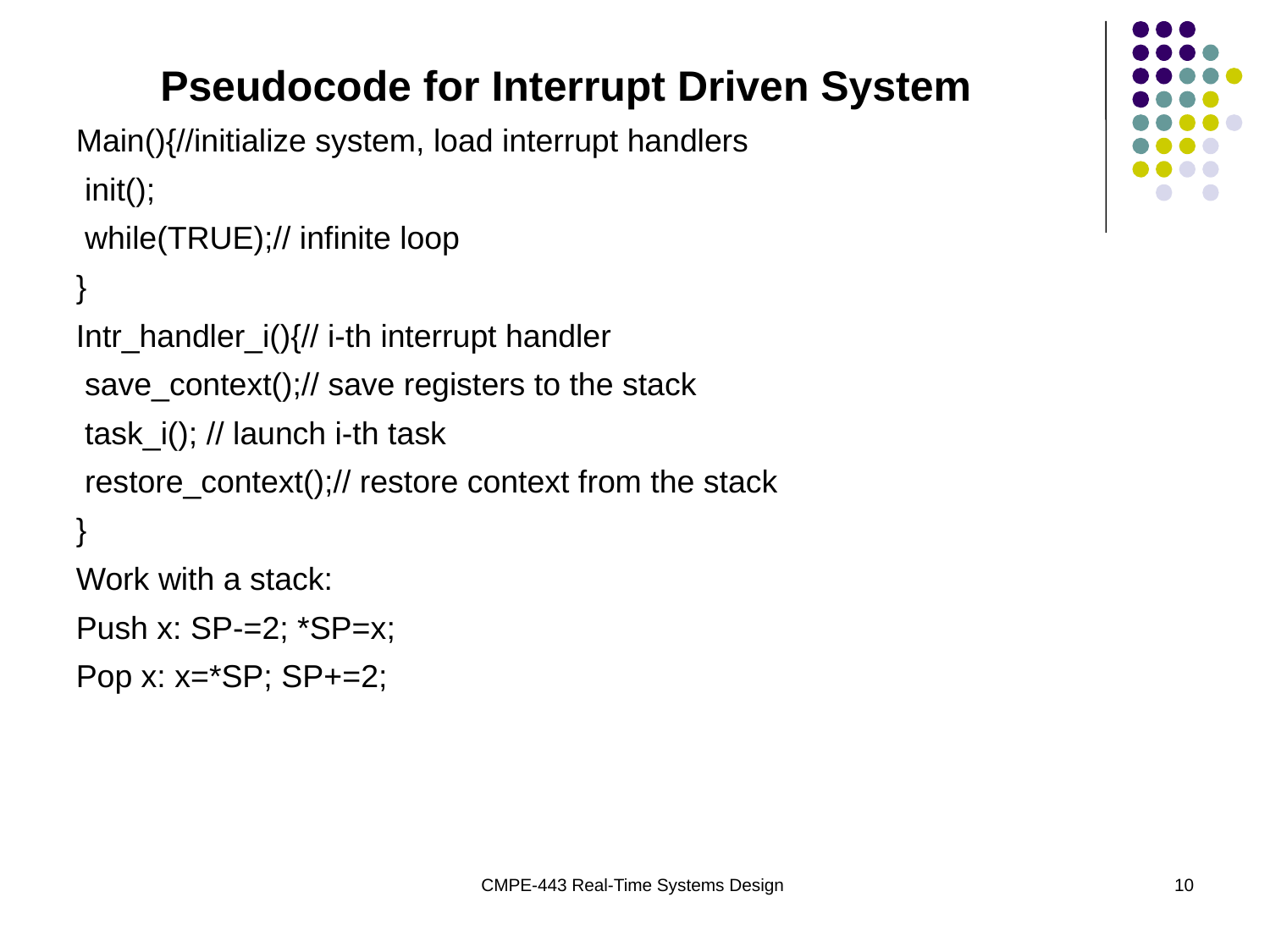

Pseudocode for Interrupt Driven System
Main(){//initialize system, load interrupt handlers
 init();
 while(TRUE);// infinite loop
}
Intr_handler_i(){// i-th interrupt handler
 save_context();// save registers to the stack
 task_i(); // launch i-th task
 restore_context();// restore context from the stack
}
Work with a stack:
Push x: SP-=2; *SP=x;
Pop x: x=*SP; SP+=2;
CMPE-443 Real-Time Systems Design
10